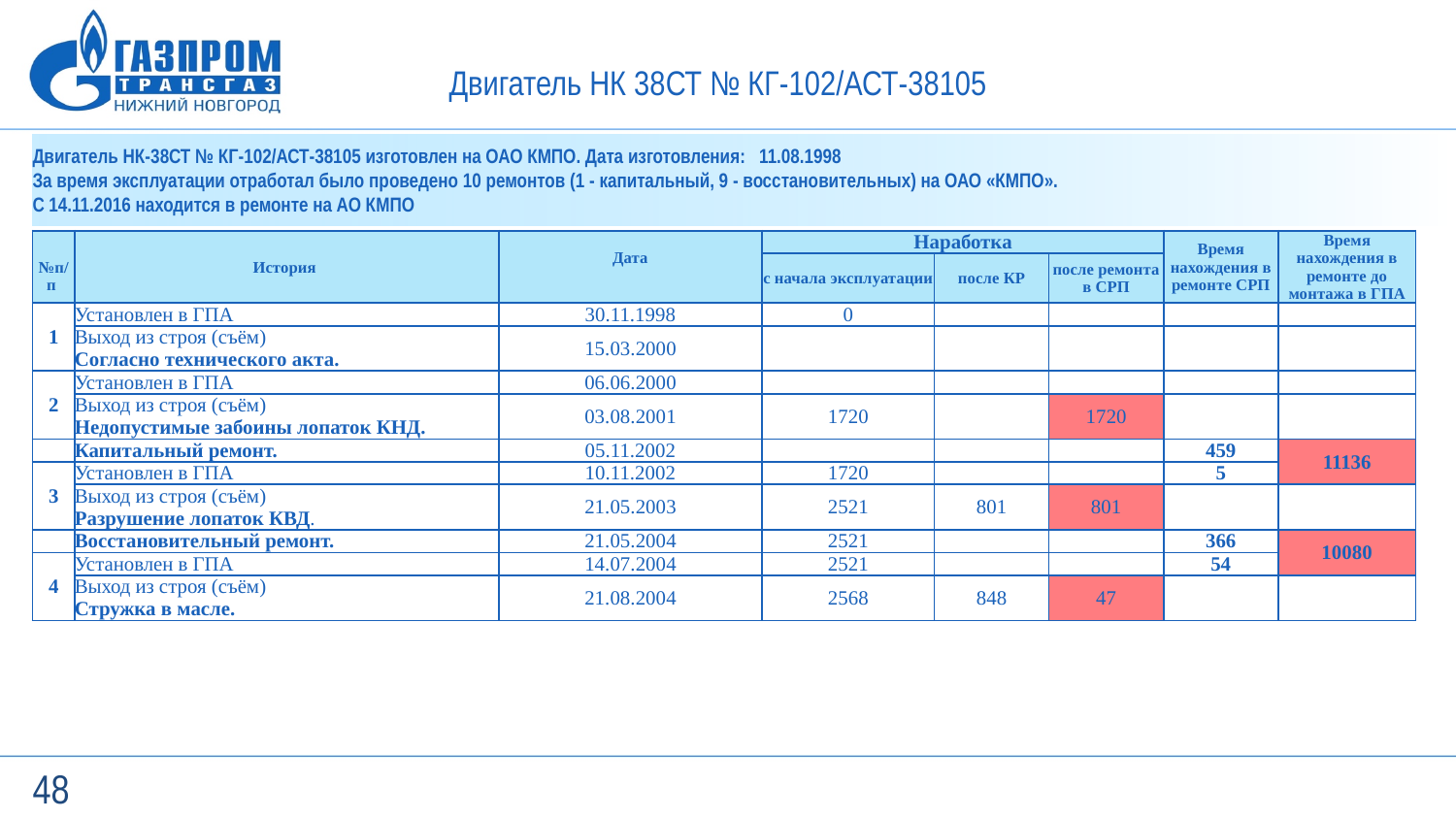

Двигатель НК 38СТ № КГ-102/АСТ-38105
Двигатель НК-38СТ № КГ-102/АСТ-38105 изготовлен на ОАО КМПО. Дата изготовления:   11.08.1998
За время эксплуатации отработал было проведено 10 ремонтов (1 - капитальный, 9 - восстановительных) на ОАО «КМПО».
С 14.11.2016 находится в ремонте на АО КМПО
|  |  |  |  |  |  |  |  |
| --- | --- | --- | --- | --- | --- | --- | --- |
|  |  |  |  |  |  |  |  |
| №п/п | История | Дата | Наработка |  |  | Время нахождения в ремонте СРП | Время нахождения в ремонте до монтажа в ГПА |
|  |  |  | с начала эксплуатации | после КР | после ремонта в СРП |  |  |
| 1 | Установлен в ГПА | 30.11.1998 | 0 |  |  |  |  |
|  | Выход из строя (съём) Согласно технического акта. | 15.03.2000 |  |  |  |  |  |
| 2 | Установлен в ГПА | 06.06.2000 |  |  |  |  |  |
|  | Выход из строя (съём) Недопустимые забоины лопаток КНД. | 03.08.2001 | 1720 |  | 1720 |  |  |
|  | Капитальный ремонт. | 05.11.2002 |  |  |  | 459 | 11136 |
| 3 | Установлен в ГПА | 10.11.2002 | 1720 |  |  | 5 |  |
|  | Выход из строя (съём) Разрушение лопаток КВД. | 21.05.2003 | 2521 | 801 | 801 |  |  |
|  | Восстановительный ремонт. | 21.05.2004 | 2521 |  |  | 366 | 10080 |
| 4 | Установлен в ГПА | 14.07.2004 | 2521 |  |  | 54 |  |
|  | Выход из строя (съём) Стружка в масле. | 21.08.2004 | 2568 | 848 | 47 |  |  |
48